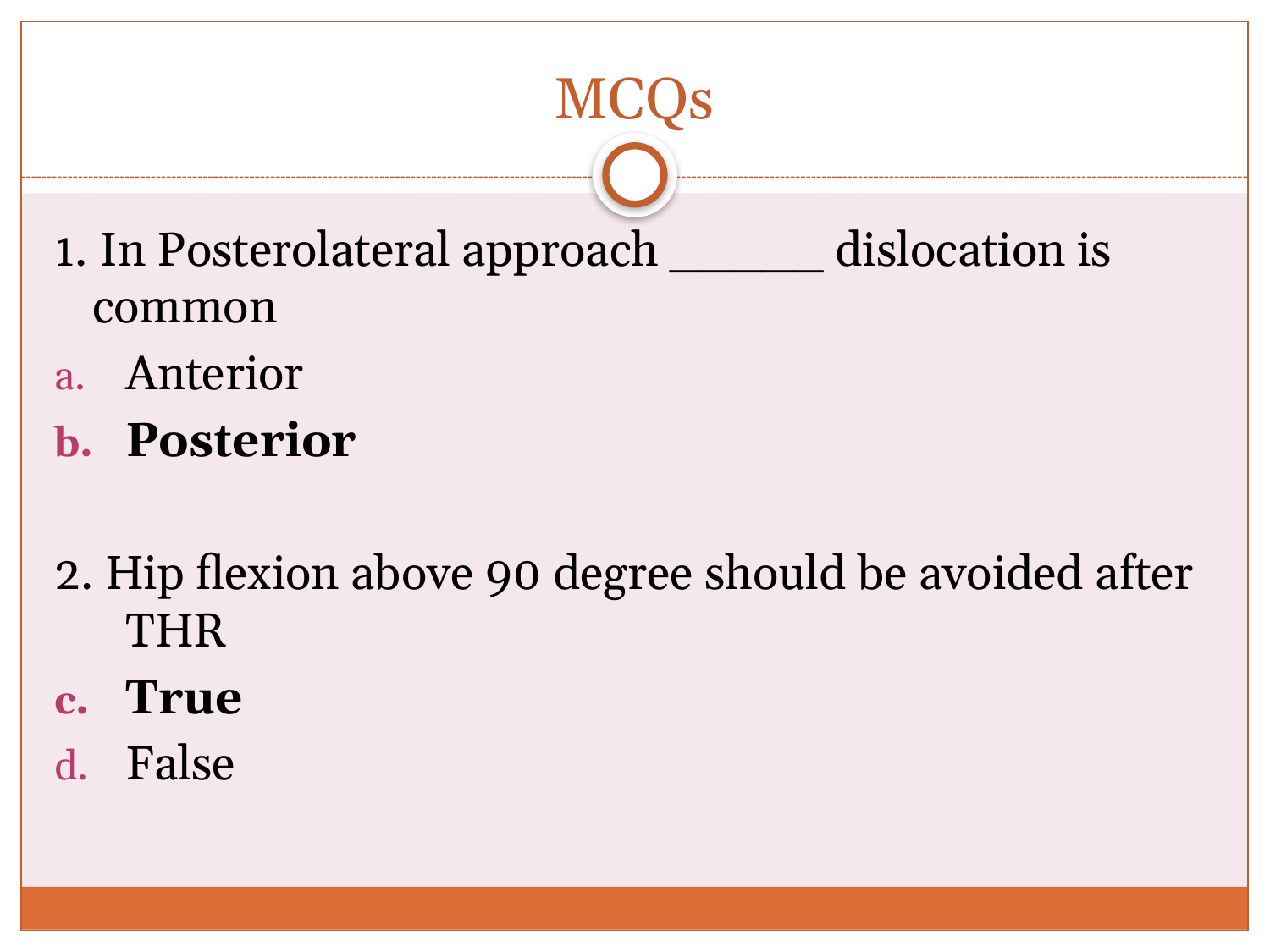

# MCQs
1. In Posterolateral approach _____ dislocation is common
Anterior
Posterior

2. Hip flexion above 90 degree should be avoided after THR
True
False